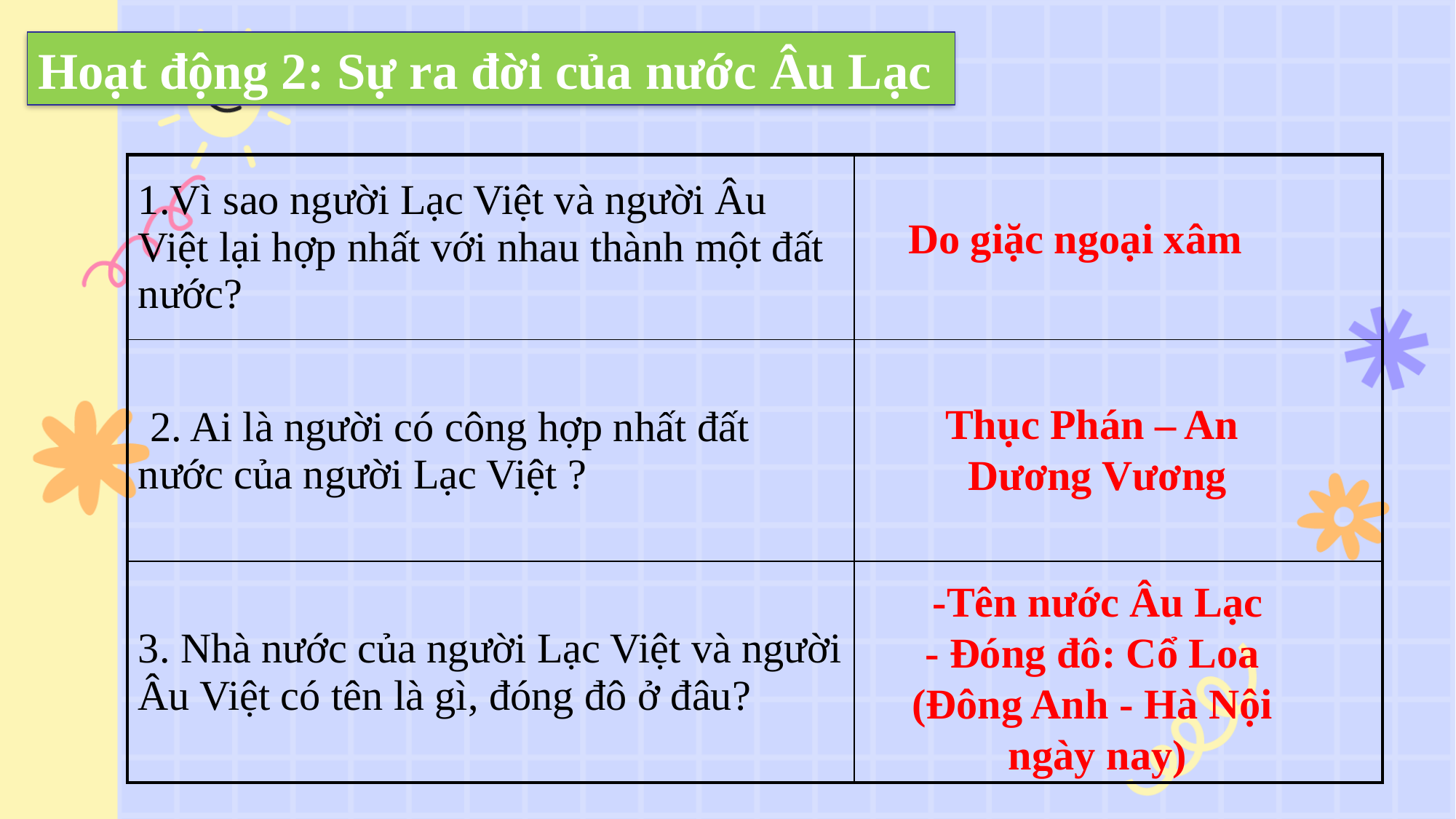

Hoạt động 2: Sự ra đời của nước Âu Lạc
| 1.Vì sao người Lạc Việt và người Âu Việt lại hợp nhất với nhau thành một đất nước? |  |
| --- | --- |
| 2. Ai là người có công hợp nhất đất nước của người Lạc Việt ? |  |
| 3. Nhà nước của người Lạc Việt và người Âu Việt có tên là gì, đóng đô ở đâu? |  |
Do giặc ngoại xâm
Thục Phán – An
 Dương Vương
-Tên nước Âu Lạc
- Đóng đô: Cổ Loa
(Đông Anh - Hà Nội
ngày nay)